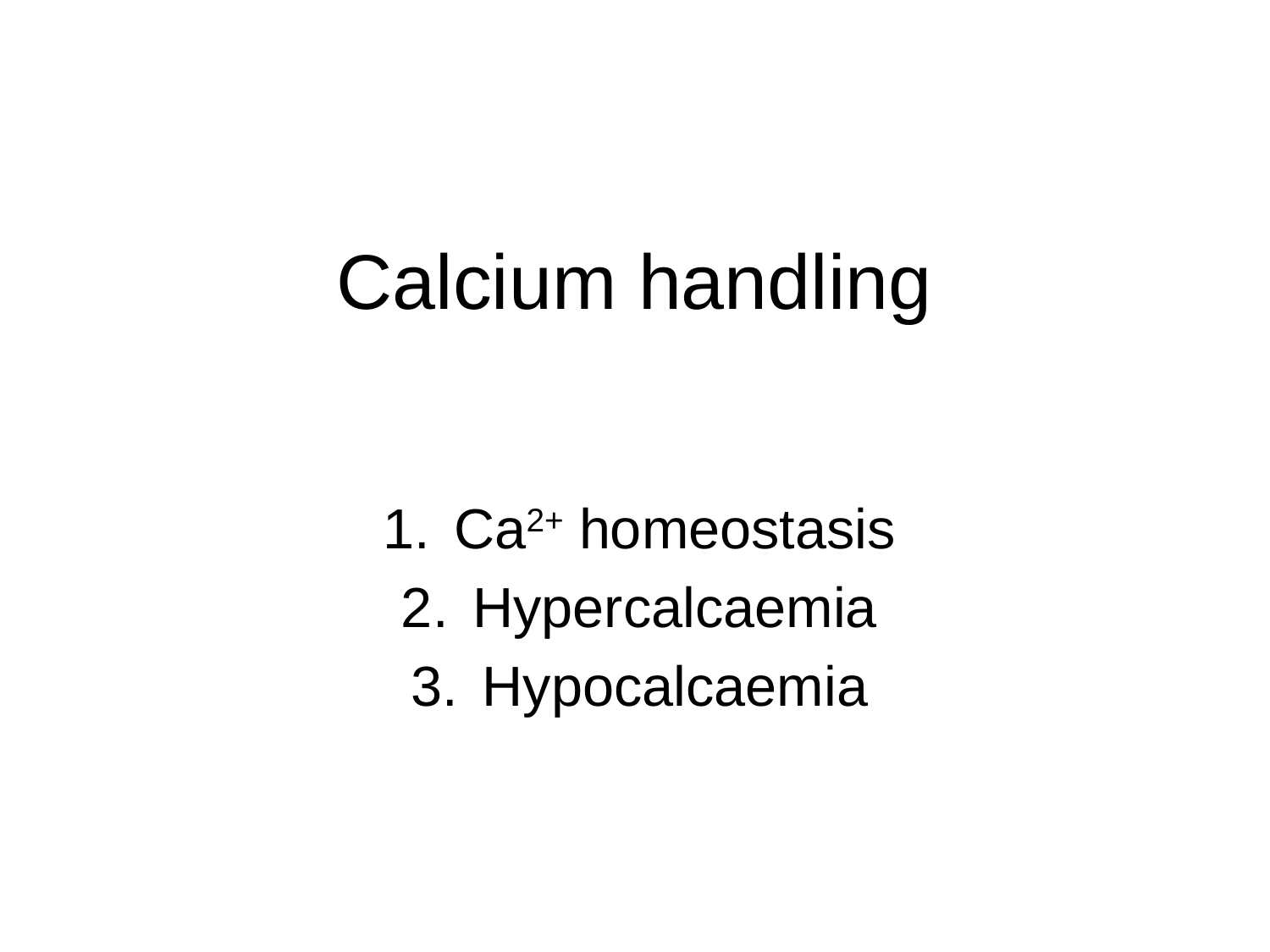

# Calcium handling
Ca2+ homeostasis
Hypercalcaemia
Hypocalcaemia